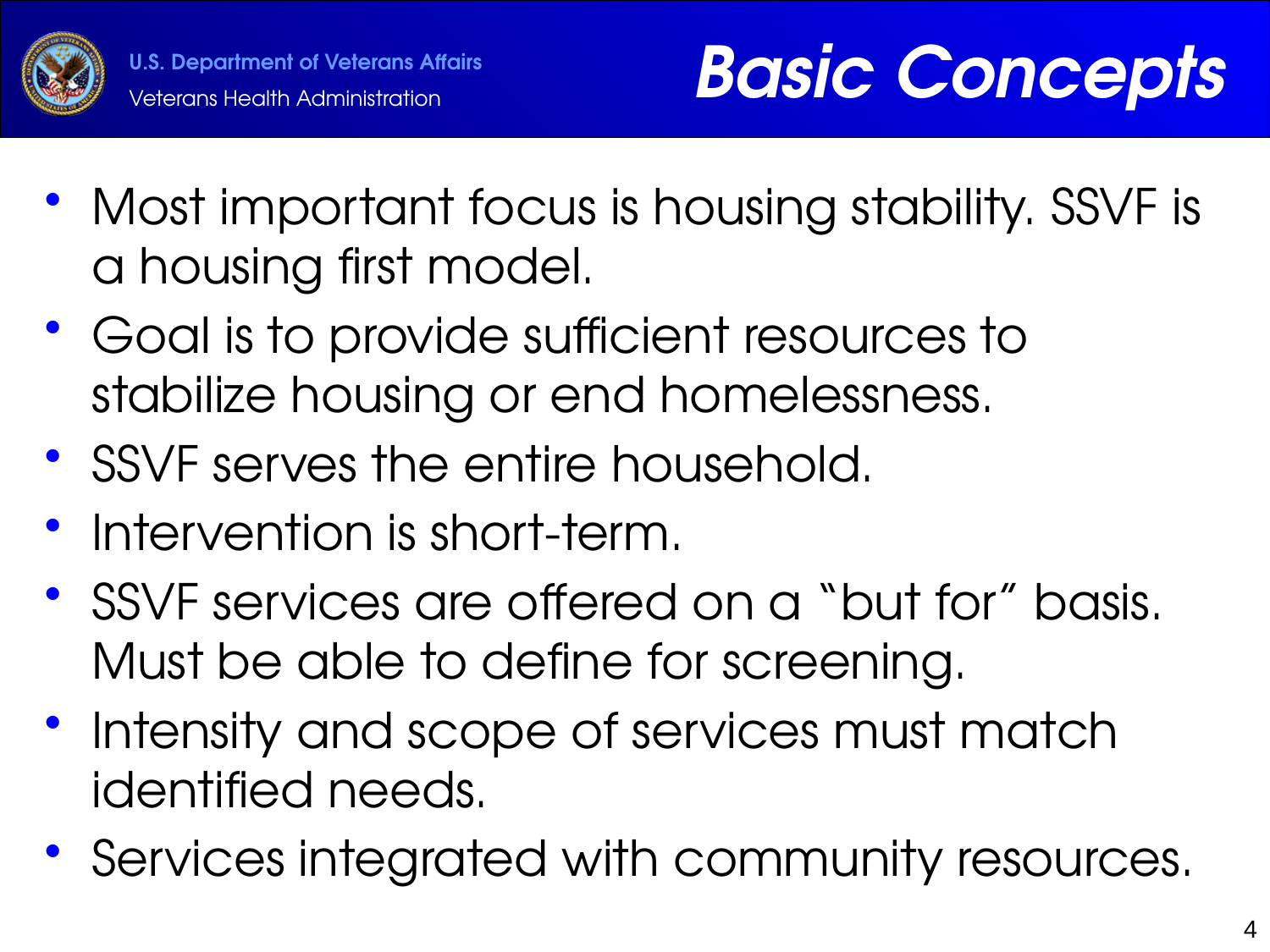

Basic Concepts
# Most important focus is housing stability. SSVF is a housing first model.
Goal is to provide sufficient resources to stabilize housing or end homelessness.
SSVF serves the entire household.
Intervention is short-term.
SSVF services are offered on a “but for” basis. Must be able to define for screening.
Intensity and scope of services must match identified needs.
Services integrated with community resources.

4